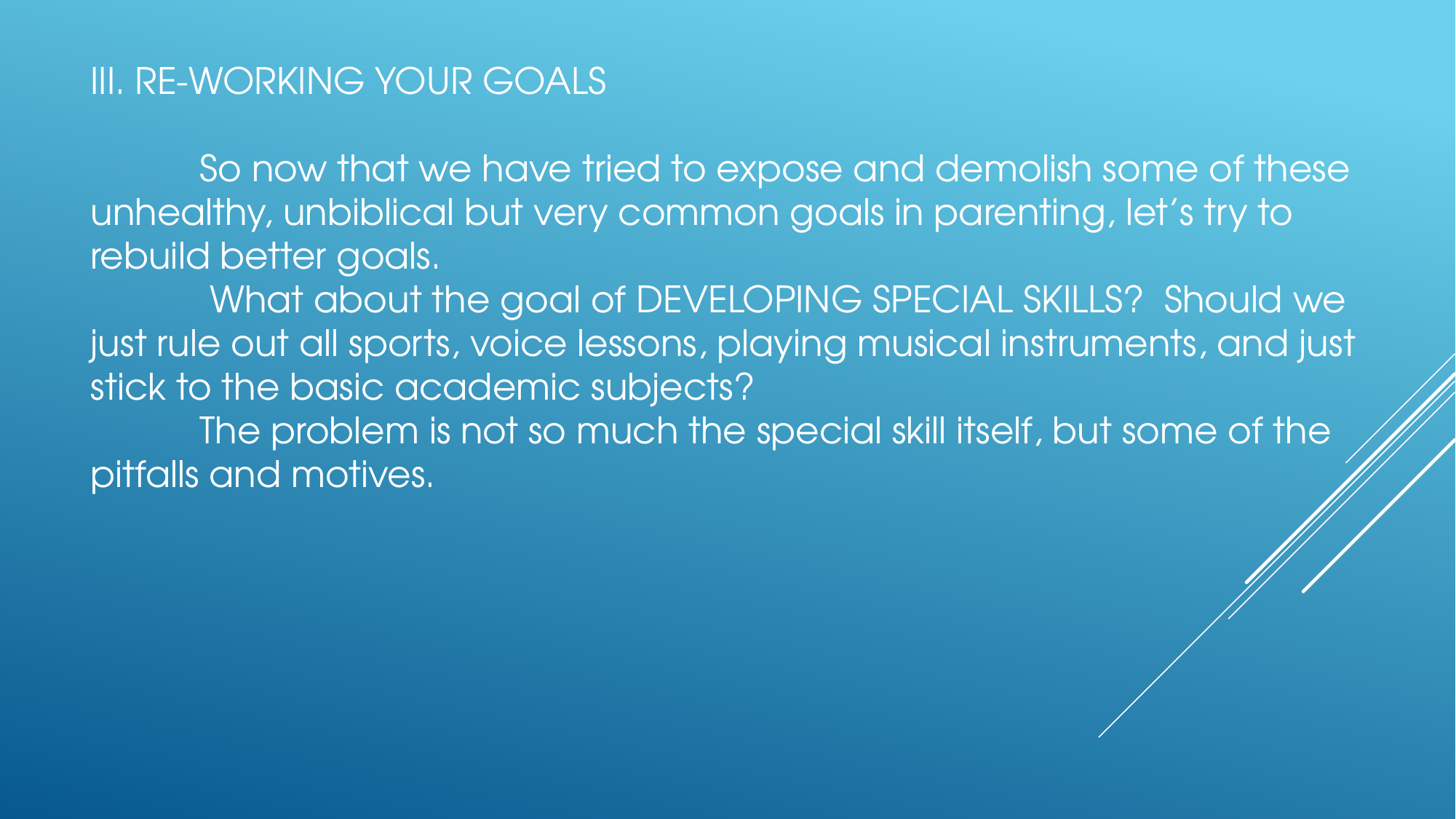

III. RE-WORKING YOUR GOALS

	So now that we have tried to expose and demolish some of these unhealthy, unbiblical but very common goals in parenting, let’s try to rebuild better goals.
	 What about the goal of DEVELOPING SPECIAL SKILLS?  Should we just rule out all sports, voice lessons, playing musical instruments, and just stick to the basic academic subjects?
	The problem is not so much the special skill itself, but some of the pitfalls and motives.